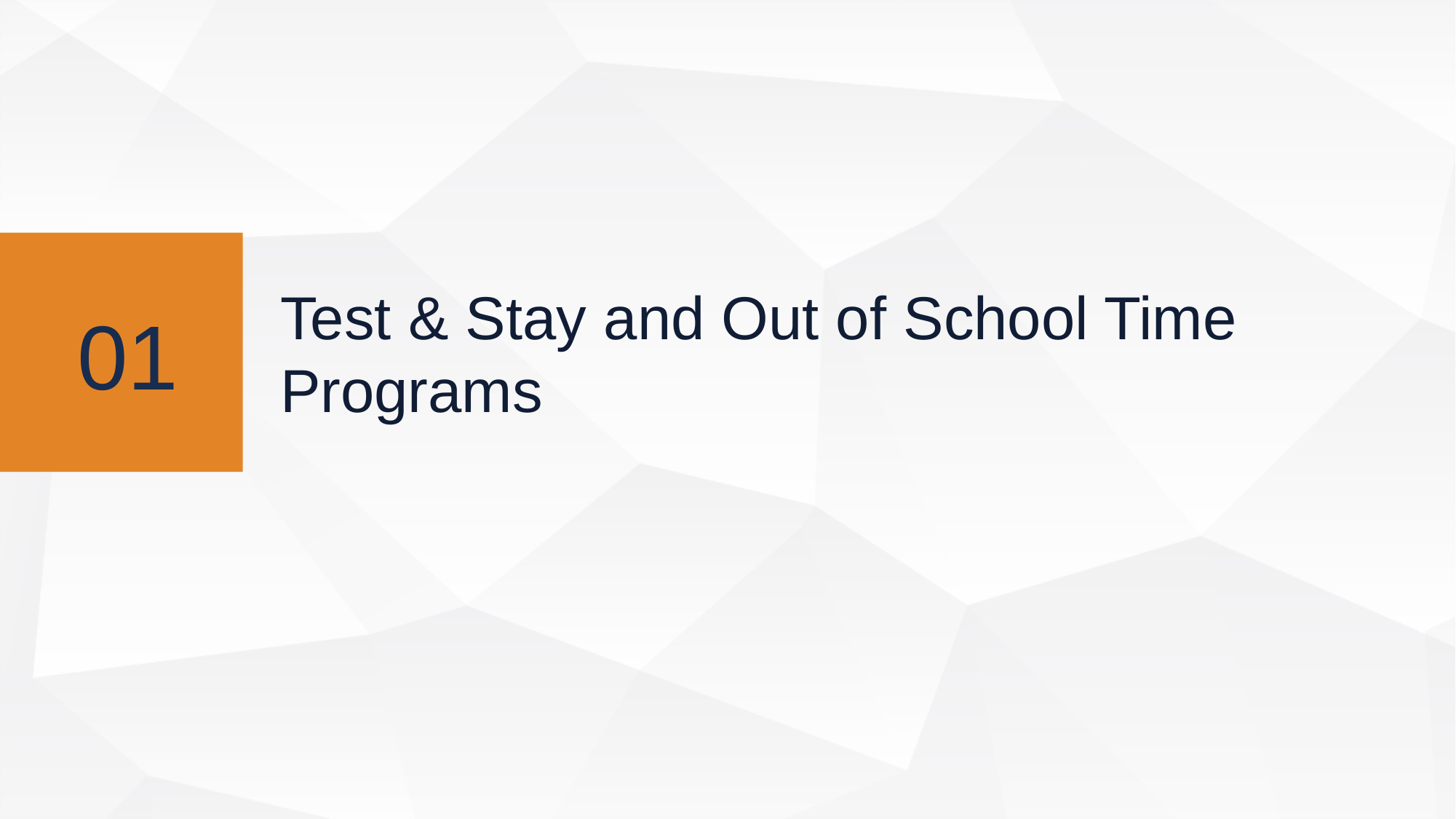

01 Test and Stay and Out of School Time Programs
Test & Stay and Out of School Time Programs
01